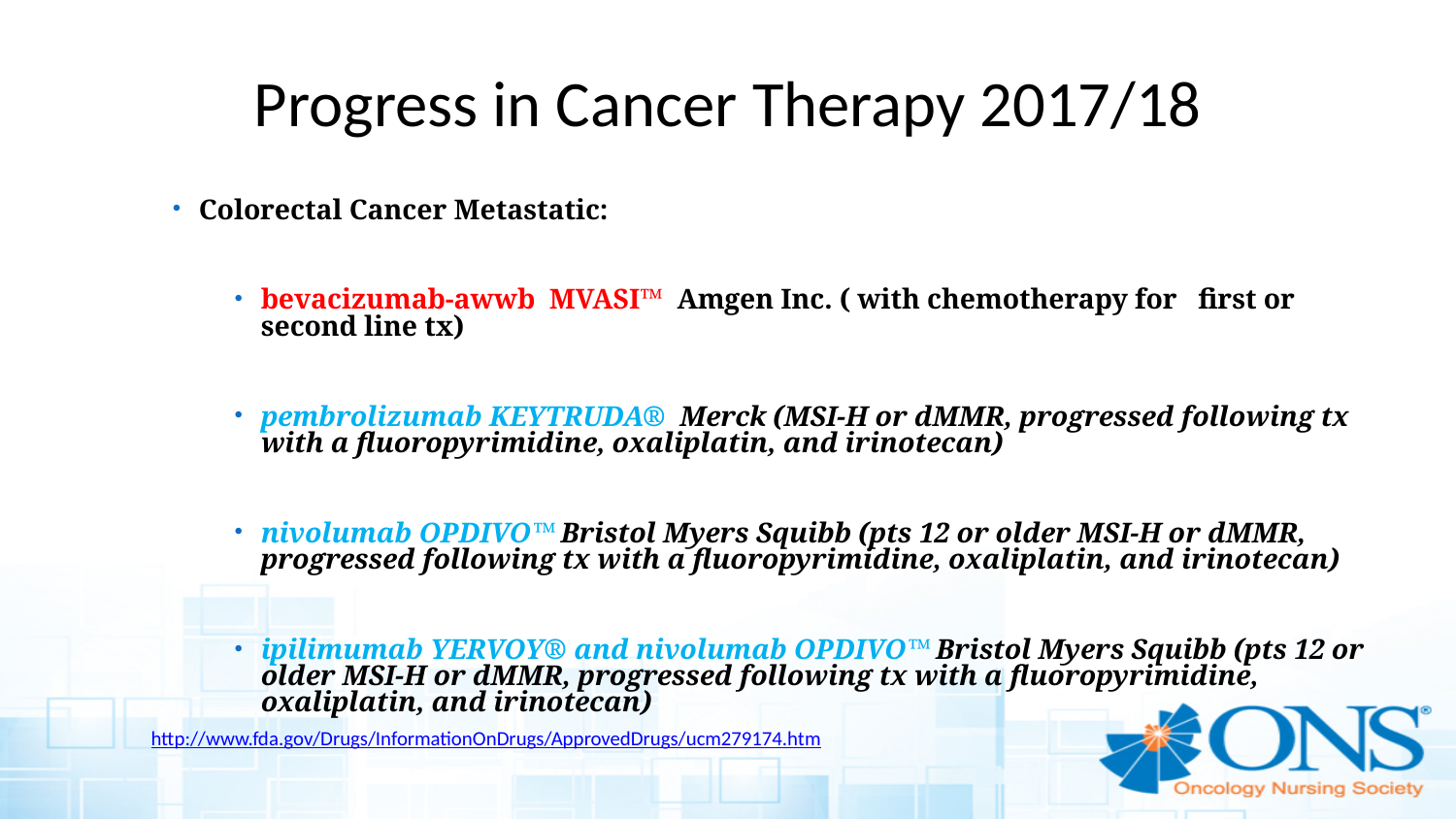

# Progress in Cancer Therapy 2017/18
Colorectal Cancer Metastatic:

bevacizumab-awwb  MVASI™  Amgen Inc. ( with chemotherapy for   first or second line tx)

pembrolizumab KEYTRUDA®  Merck (MSI-H or dMMR, progressed following tx with a fluoropyrimidine, oxaliplatin, and irinotecan)

nivolumab OPDIVO™ Bristol Myers Squibb (pts 12 or older MSI-H or dMMR, progressed following tx with a fluoropyrimidine, oxaliplatin, and irinotecan)

ipilimumab YERVOY® and nivolumab OPDIVO™ Bristol Myers Squibb (pts 12 or older MSI-H or dMMR, progressed following tx with a fluoropyrimidine, oxaliplatin, and irinotecan)

http://www.fda.gov/Drugs/InformationOnDrugs/ApprovedDrugs/ucm279174.htm